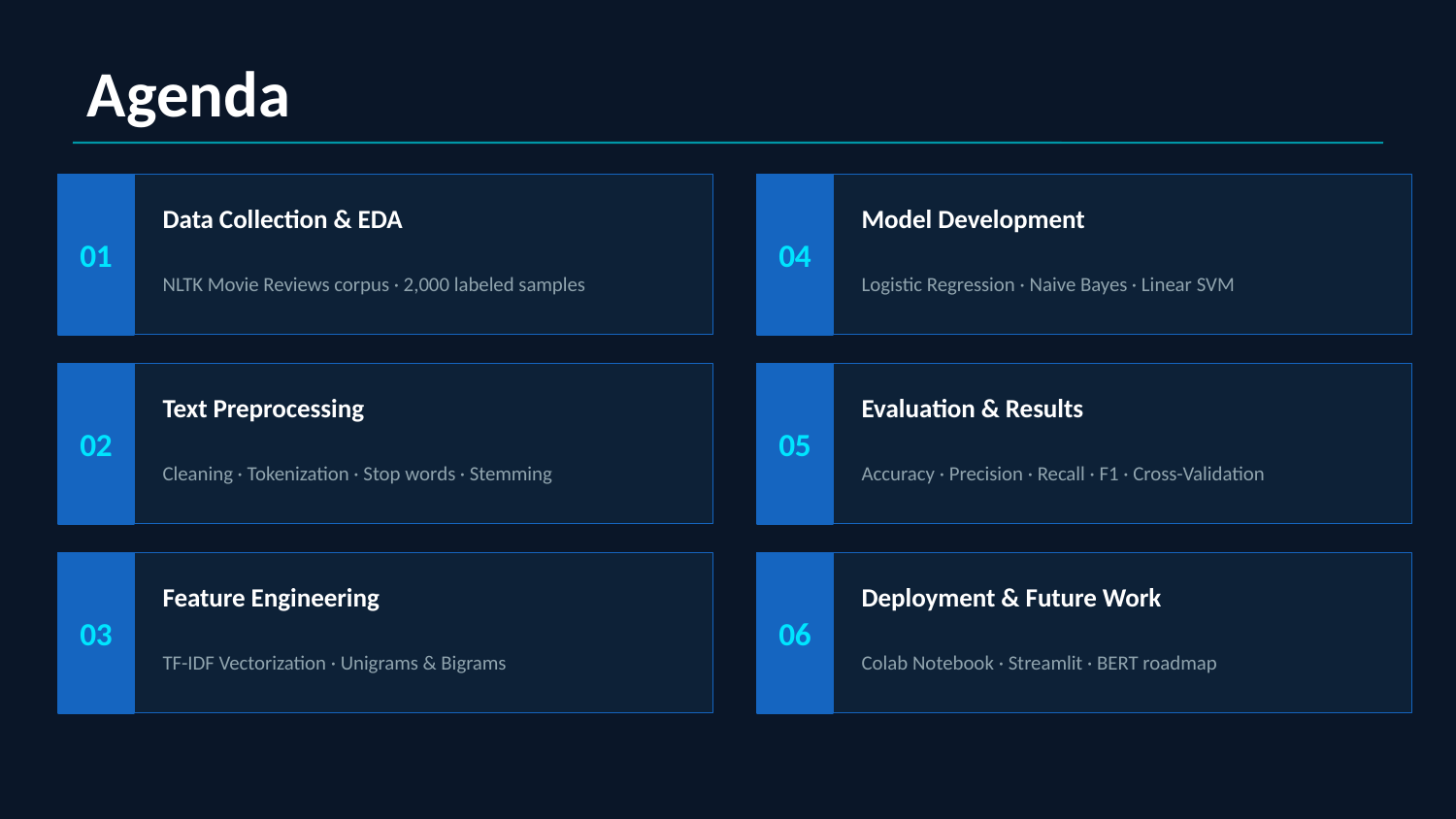

Agenda

01

04
Data Collection & EDA
Model Development
NLTK Movie Reviews corpus · 2,000 labeled samples
Logistic Regression · Naive Bayes · Linear SVM

02

05
Text Preprocessing
Evaluation & Results
Cleaning · Tokenization · Stop words · Stemming
Accuracy · Precision · Recall · F1 · Cross-Validation

03

06
Feature Engineering
Deployment & Future Work
TF-IDF Vectorization · Unigrams & Bigrams
Colab Notebook · Streamlit · BERT roadmap